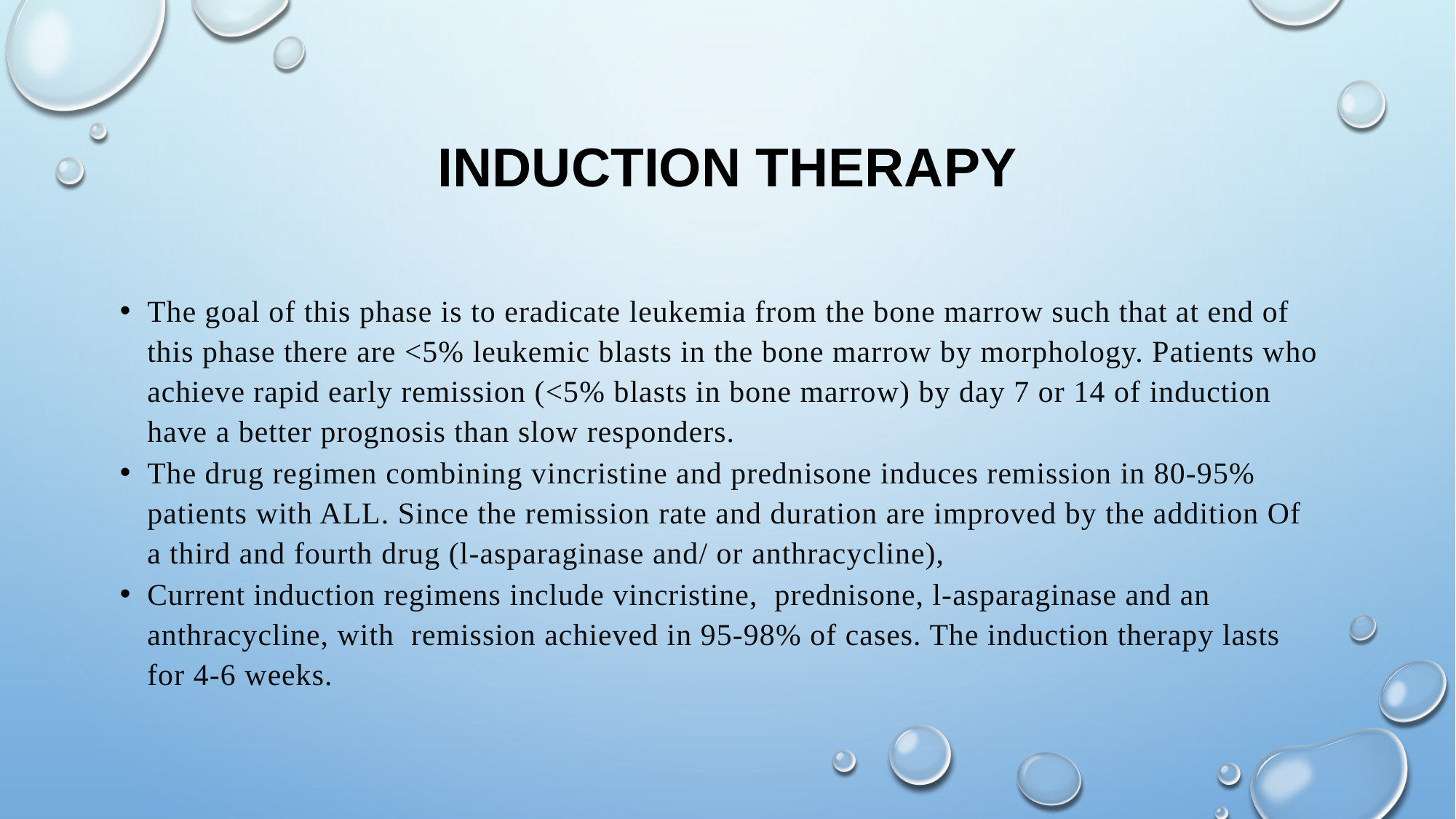

# Induction Therapy
The goal of this phase is to eradicate leukemia from the bone marrow such that at end of this phase there are <5% leukemic blasts in the bone marrow by morphology. Patients who achieve rapid early remission (<5% blasts in bone marrow) by day 7 or 14 of induction have a better prognosis than slow responders.
The drug regimen combining vincristine and prednisone induces remission in 80-95% patients with ALL. Since the remission rate and duration are improved by the addition Of a third and fourth drug (l-asparaginase and/ or anthracycline),
Current induction regimens include vincristine,  prednisone, l-asparaginase and an anthracycline, with  remission achieved in 95-98% of cases. The induction therapy lasts for 4-6 weeks.